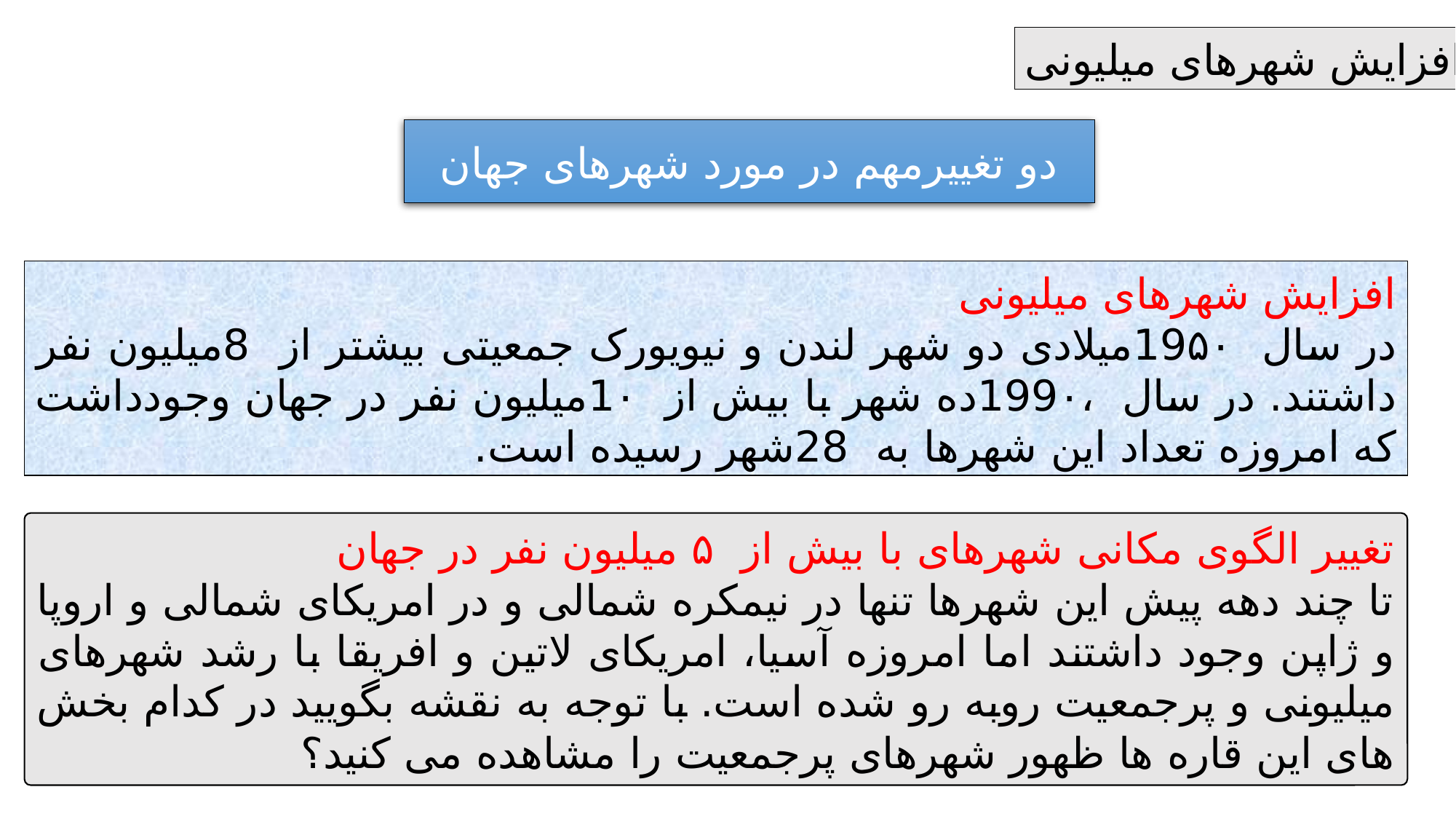

افزایش شهرهای میلیونی
دو تغییرمهم در مورد شهرهای جهان
افزایش شهرهای میلیونی
در سال  19۵۰میلادی دو شهر لندن و نیویورک جمعیتی بیشتر از  8میلیون نفر داشتند. در سال  ،199۰ده شهر با بیش از  1۰میلیون نفر در جهان وجودداشت که امروزه تعداد این شهرها به  28شهر رسیده است.
تغییر الگوی مکانی شهرهای با بیش از  ۵ میلیون نفر در جهان
تا چند دهه پیش این شهرها تنها در نیمکره شمالی و در امریکای شمالی و اروپا و ژاپن وجود داشتند اما امروزه آسیا، امریکای لاتین و افریقا با رشد شهرهای میلیونی و پرجمعیت روبه رو شده است. با توجه به نقشه بگویید در کدام بخش های این قاره ها ظهور شهرهای پرجمعیت را مشاهده می کنید؟